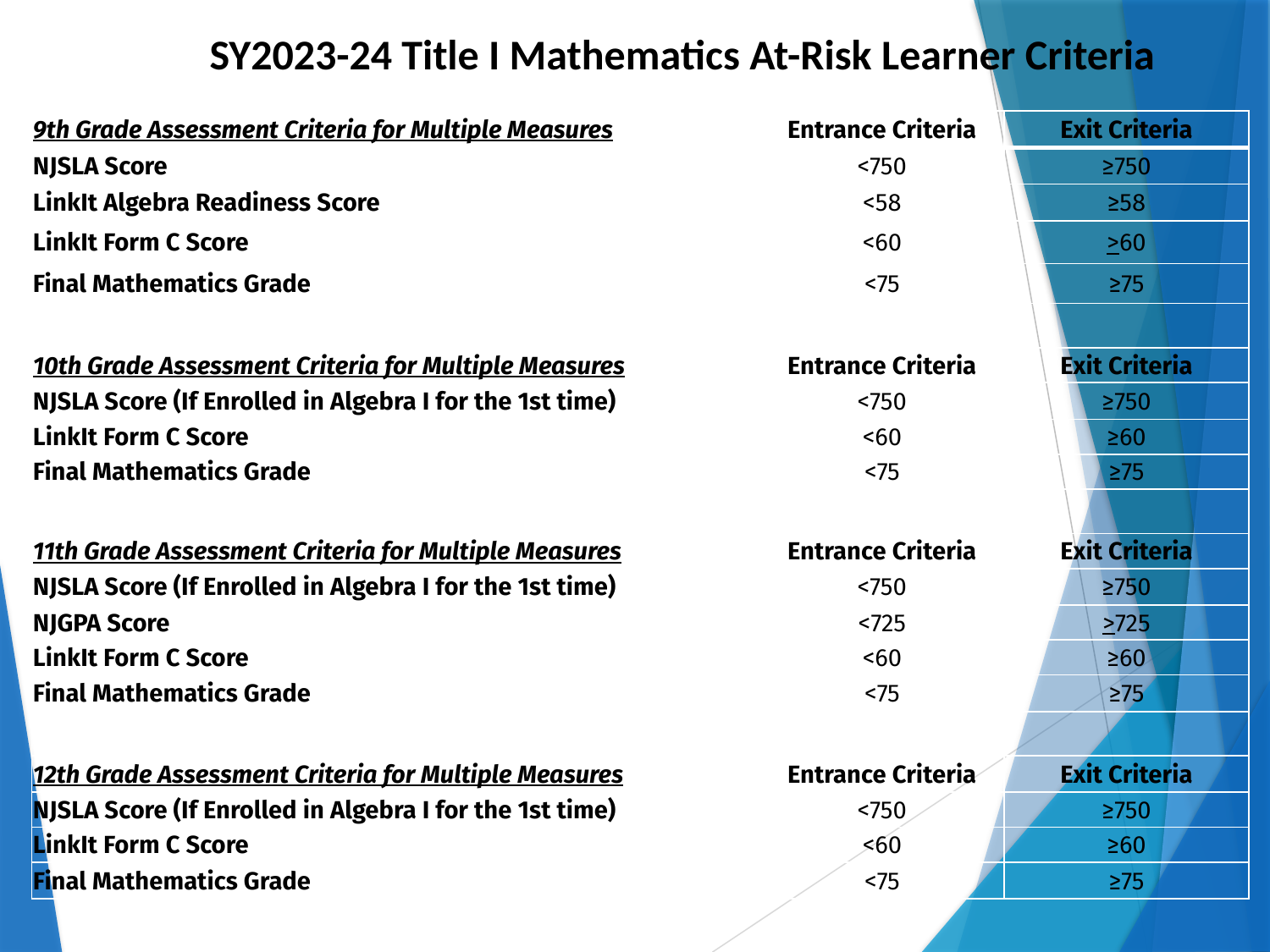

# SY2023-24 Title I Mathematics At-Risk Learner Criteria
| 9th Grade Assessment Criteria for Multiple Measures | Entrance Criteria | Exit Criteria |
| --- | --- | --- |
| NJSLA Score | <750 | ≥750 |
| LinkIt Algebra Readiness Score | <58 | ≥58 |
| LinkIt Form C Score | <60 | >60 |
| Final Mathematics Grade | <75 | ≥75 |
|  |  |  |
| 10th Grade Assessment Criteria for Multiple Measures | Entrance Criteria | Exit Criteria |
| NJSLA Score (If Enrolled in Algebra I for the 1st time) | <750 | ≥750 |
| LinkIt Form C Score | <60 | ≥60 |
| Final Mathematics Grade | <75 | ≥75 |
|  |  |  |
| 11th Grade Assessment Criteria for Multiple Measures | Entrance Criteria | Exit Criteria |
| NJSLA Score (If Enrolled in Algebra I for the 1st time) | <750 | ≥750 |
| NJGPA Score | <725 | >725 |
| LinkIt Form C Score | <60 | ≥60 |
| Final Mathematics Grade | <75 | ≥75 |
|  |  |  |
| 12th Grade Assessment Criteria for Multiple Measures | Entrance Criteria | Exit Criteria |
| NJSLA Score (If Enrolled in Algebra I for the 1st time) | <750 | ≥750 |
| LinkIt Form C Score | <60 | ≥60 |
| Final Mathematics Grade | <75 | ≥75 |